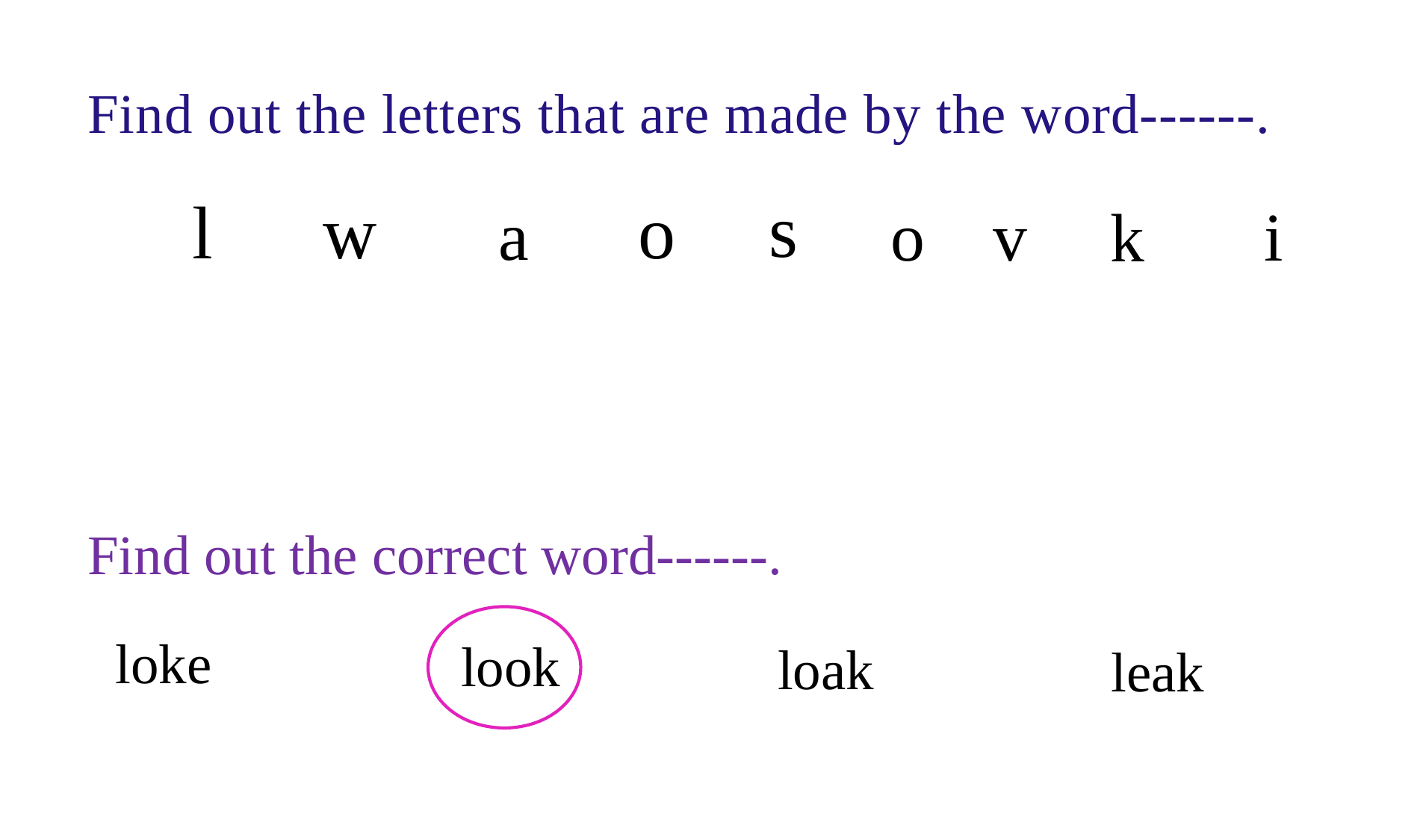

Find out the letters that are made by the word------.
s
l
w
o
a
o
v
i
k

Find out the correct word------.

loke
look
loak
leak